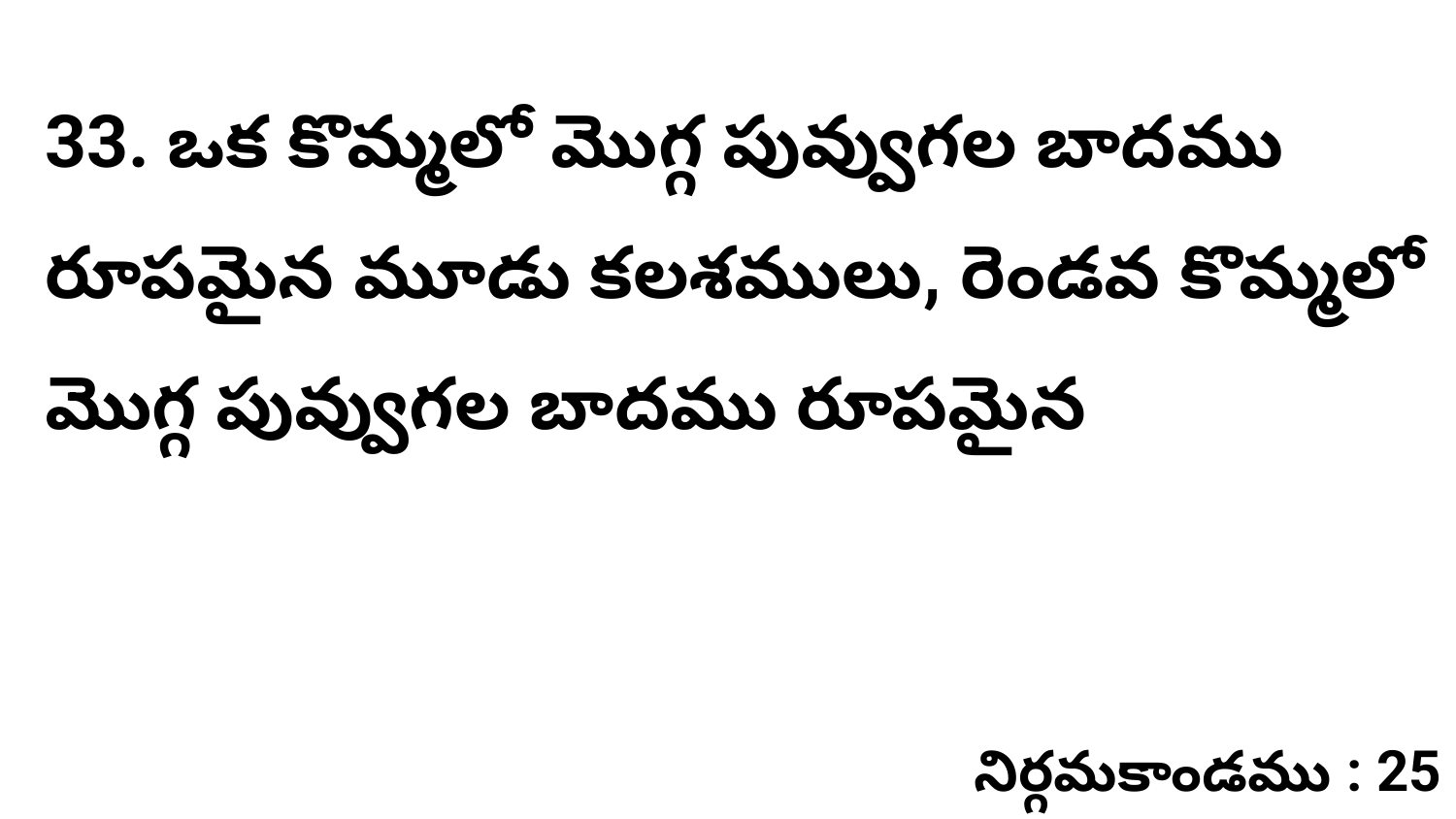

33. ఒక కొమ్మలో మొగ్గ పువ్వుగల బాదము రూపమైన మూడు కలశములు, రెండవ కొమ్మలో మొగ్గ పువ్వుగల బాదము రూపమైన
నిర్గమకాండము : 25